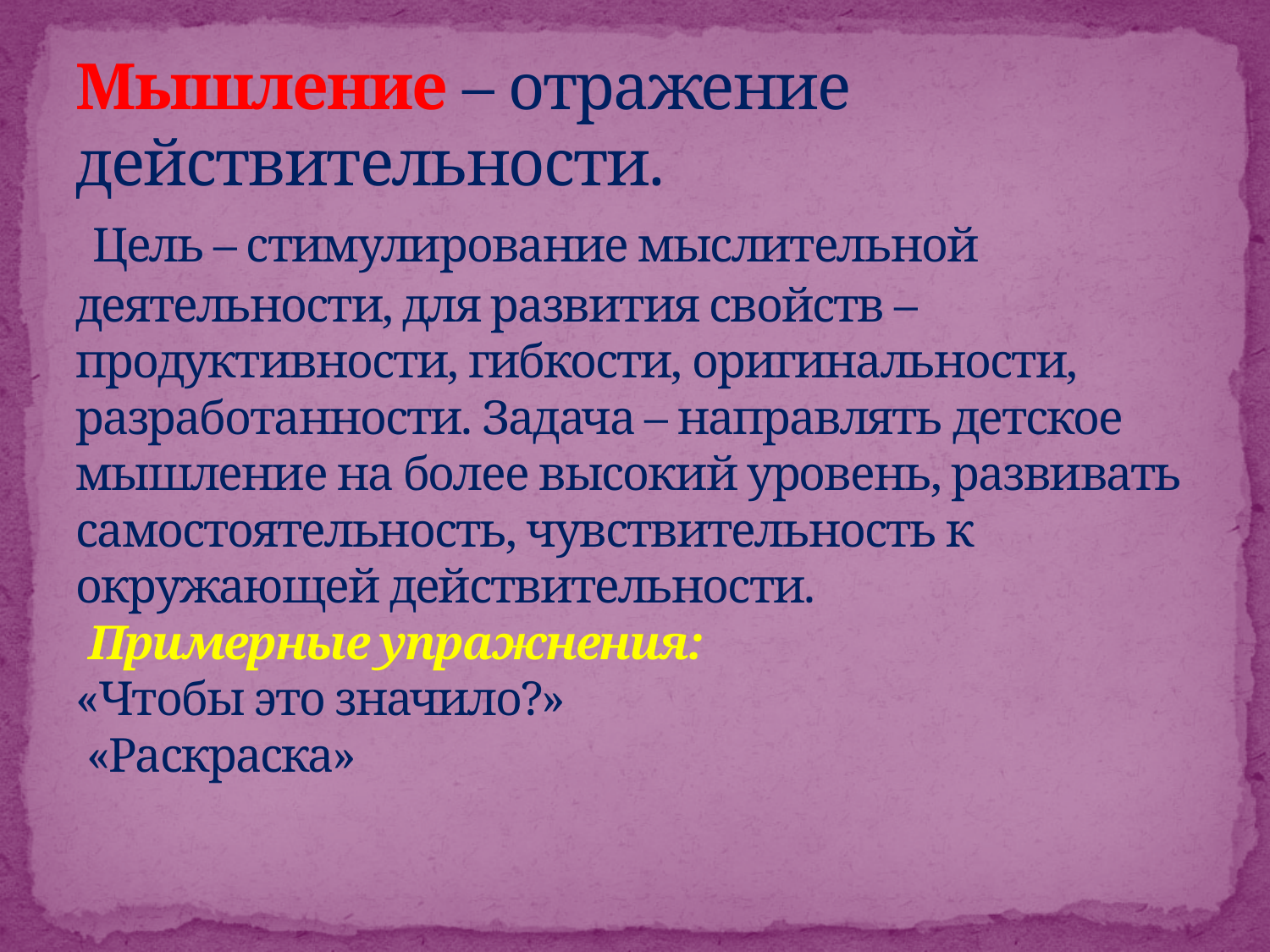

# Мышление – отражение действительности. Цель – стимулирование мыслительной деятельности, для развития свойств – продуктивности, гибкости, оригинальности, разработанности. Задача – направлять детское мышление на более высокий уровень, развивать самостоятельность, чувствительность к окружающей действительности. Примерные упражнения: «Чтобы это значило?» «Раскраска»